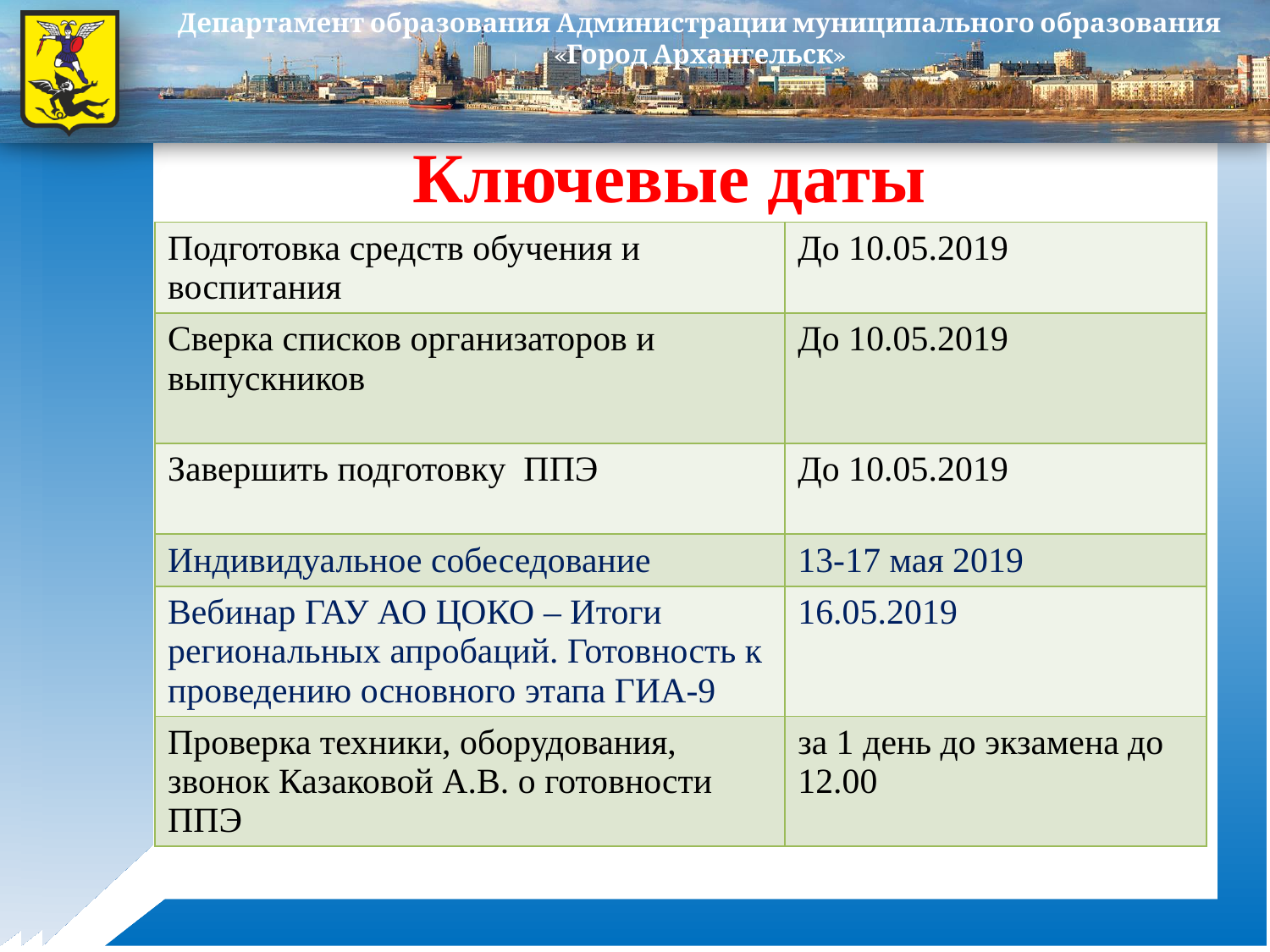

# Ключевые даты
| Подготовка средств обучения и воспитания | До 10.05.2019 |
| --- | --- |
| Сверка списков организаторов и выпускников | До 10.05.2019 |
| Завершить подготовку ППЭ | До 10.05.2019 |
| Индивидуальное собеседование | 13-17 мая 2019 |
| Вебинар ГАУ АО ЦОКО – Итоги региональных апробаций. Готовность к проведению основного этапа ГИА-9 | 16.05.2019 |
| Проверка техники, оборудования, звонок Казаковой А.В. о готовности ППЭ | за 1 день до экзамена до 12.00 |